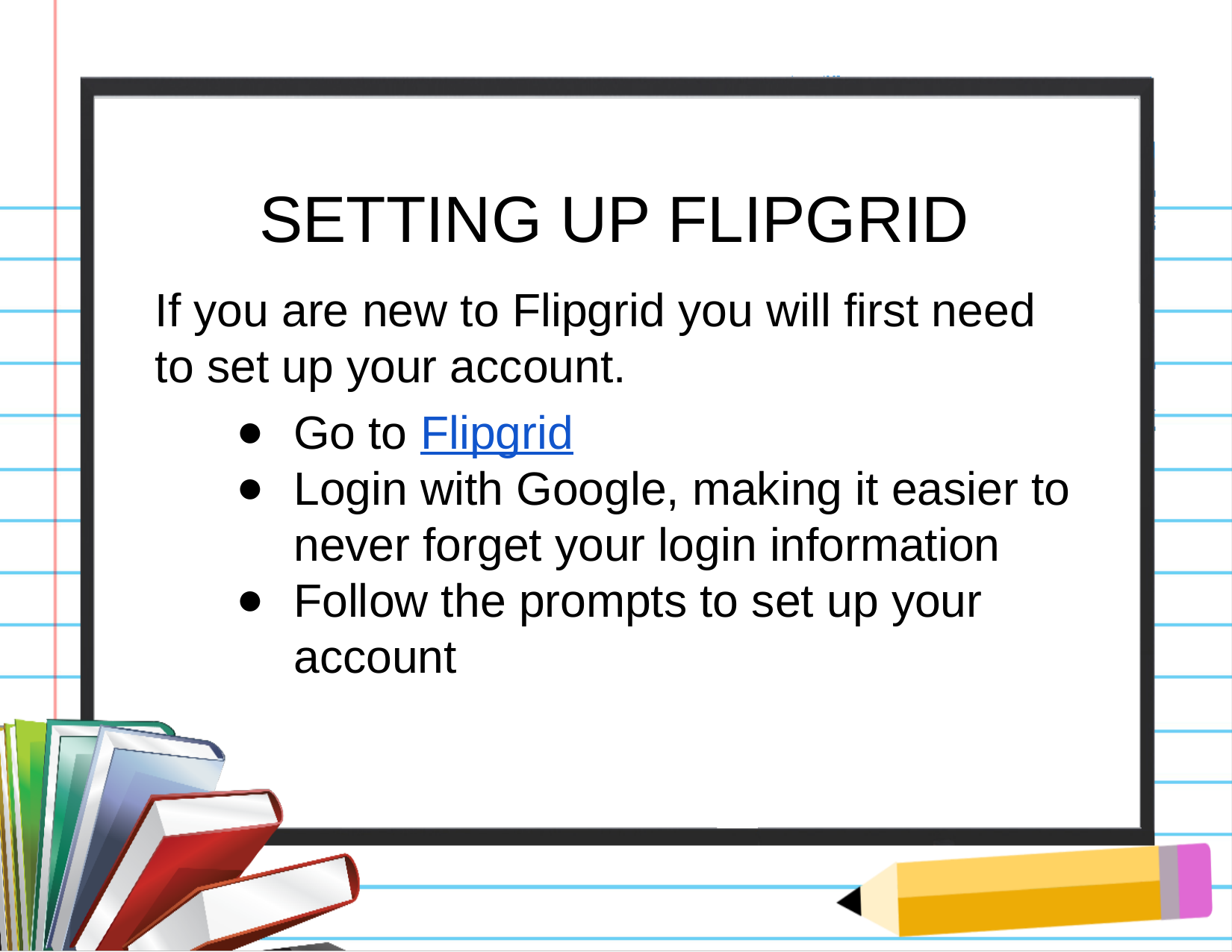

# SETTING UP FLIPGRID

If you are new to Flipgrid you will first need to set up your account.
Go to Flipgrid
Login with Google, making it easier to never forget your login information
Follow the prompts to set up your account